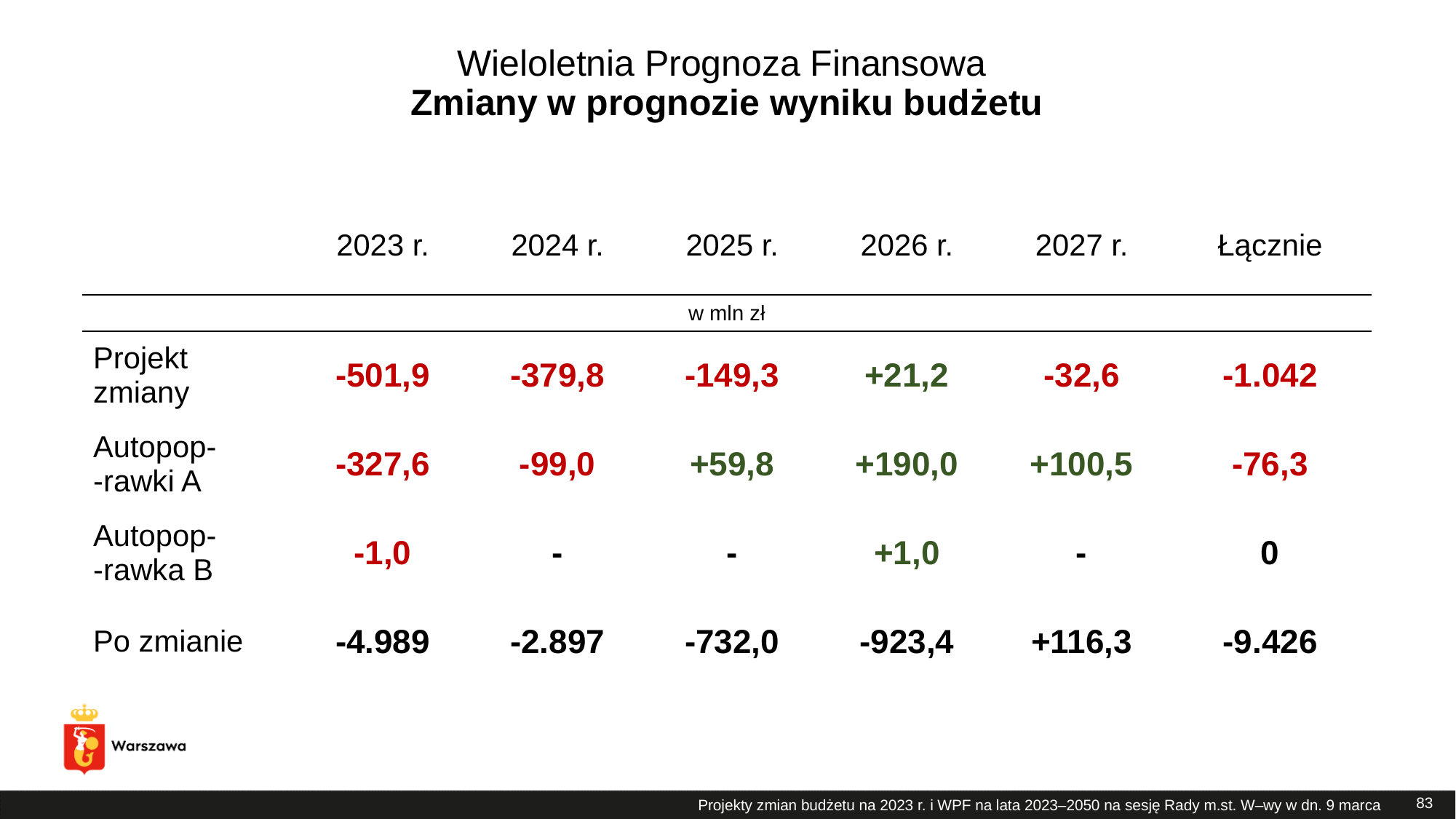

# Wieloletnia Prognoza Finansowa Zmiany w prognozie wyniku budżetu
|  | 2023 r. | 2024 r. | 2025 r. | 2026 r. | 2027 r. | Łącznie |
| --- | --- | --- | --- | --- | --- | --- |
| w mln zł |  |  |  |  |  |  |
| Projekt zmiany | -501,9 | -379,8 | -149,3 | +21,2 | -32,6 | -1.042 |
| Autopop- -rawki A | -327,6 | -99,0 | +59,8 | +190,0 | +100,5 | -76,3 |
| Autopop- -rawka B | -1,0 | - | - | +1,0 | - | 0 |
| Po zmianie | -4.989 | -2.897 | -732,0 | -923,4 | +116,3 | -9.426 |
83
Projekty zmian budżetu na 2023 r. i WPF na lata 2023–2050 na sesję Rady m.st. W–wy w dn. 9 marca